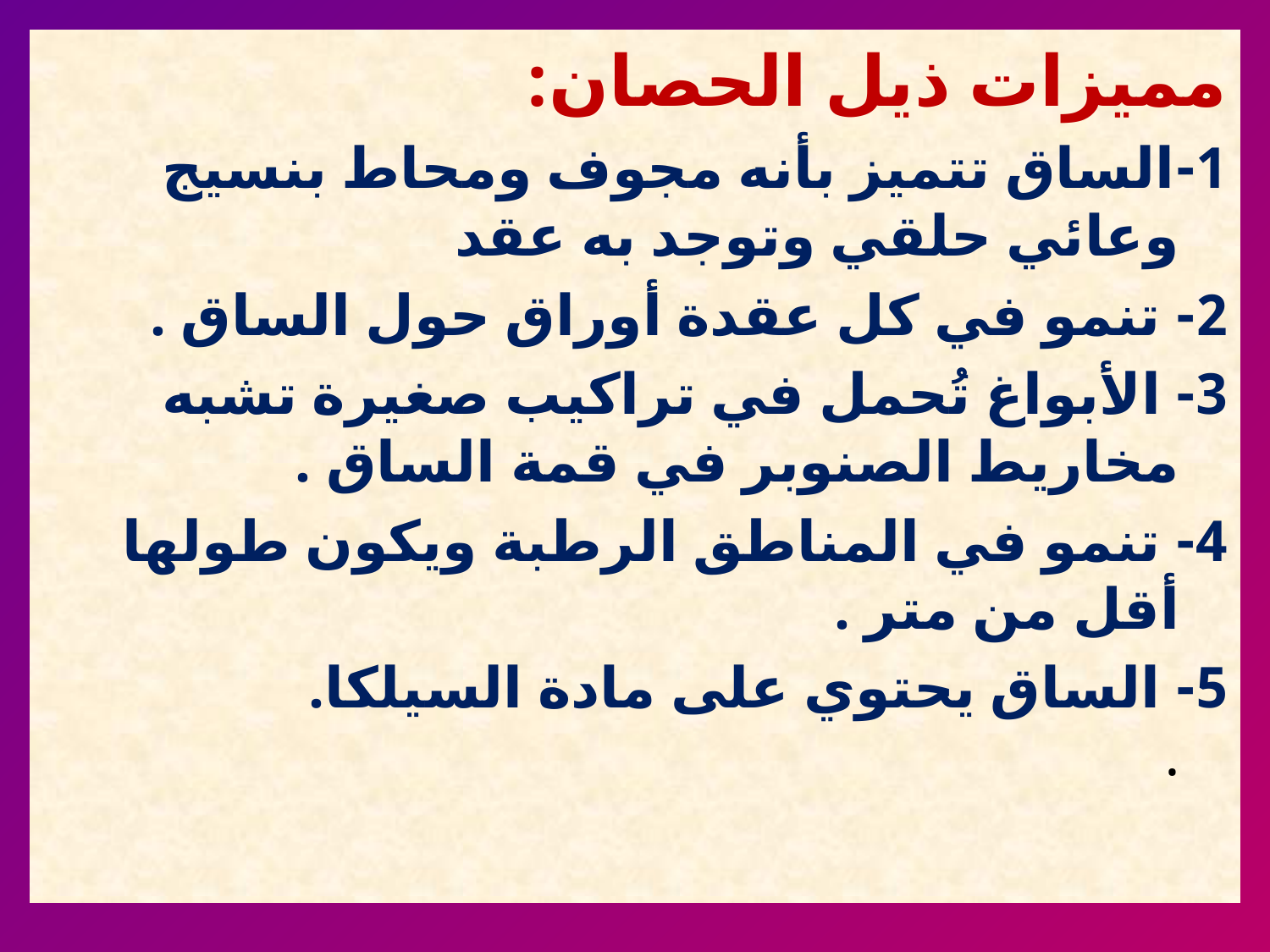

مميزات ذيل الحصان:
1-الساق تتميز بأنه مجوف ومحاط بنسيج وعائي حلقي وتوجد به عقد
2- تنمو في كل عقدة أوراق حول الساق .
3- الأبواغ تُحمل في تراكيب صغيرة تشبه مخاريط الصنوبر في قمة الساق .
4- تنمو في المناطق الرطبة ويكون طولها أقل من متر .
5- الساق يحتوي على مادة السيلكا.
.